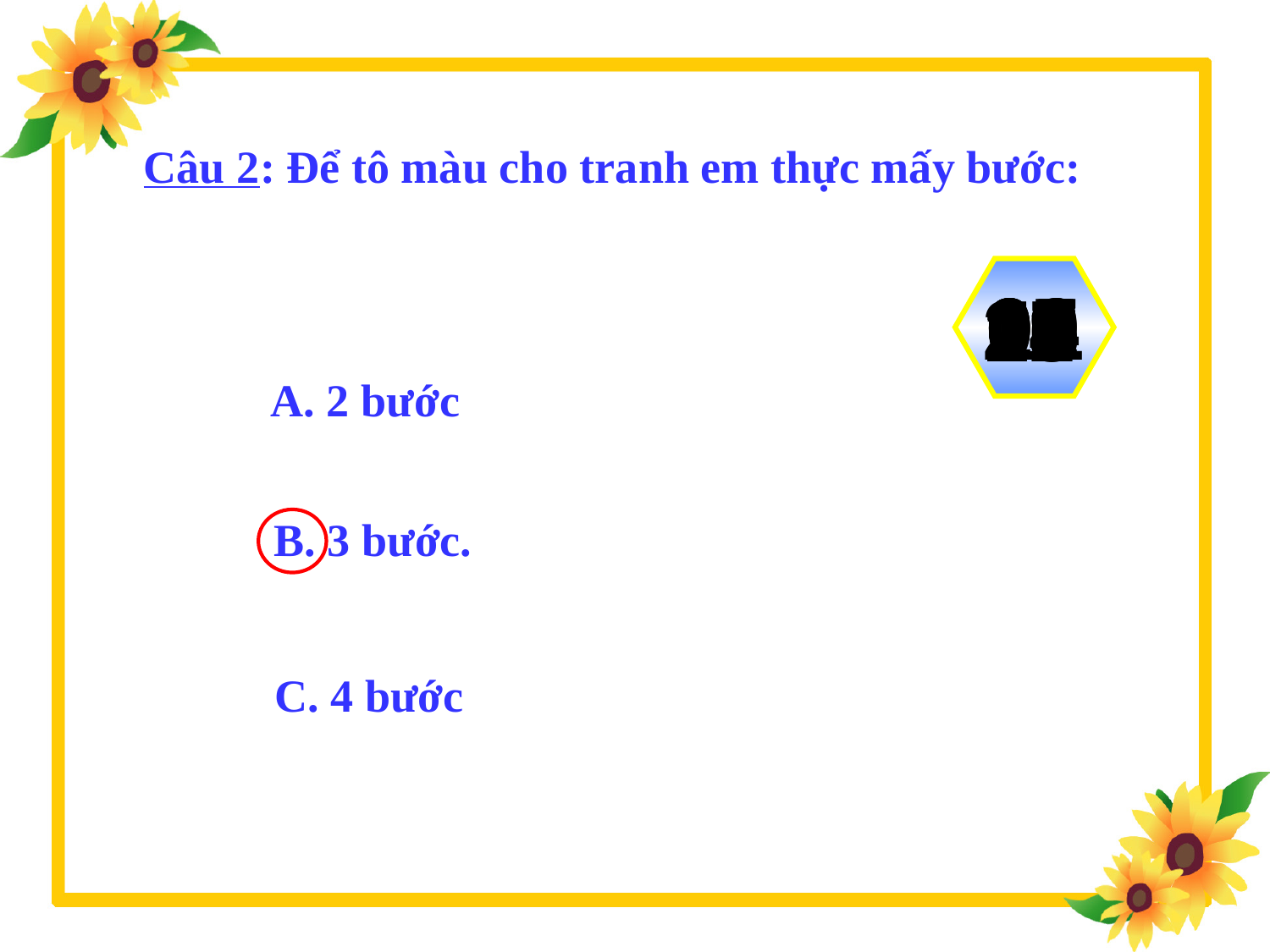

Câu 2: Để tô màu cho tranh em thực mấy bước:

02
04
05
07
00
09
06
10
01
03
08
13
14
16
17
18
19
20
11
12
15
A. 2 bước
B. 3 bước.

C. 4 bước